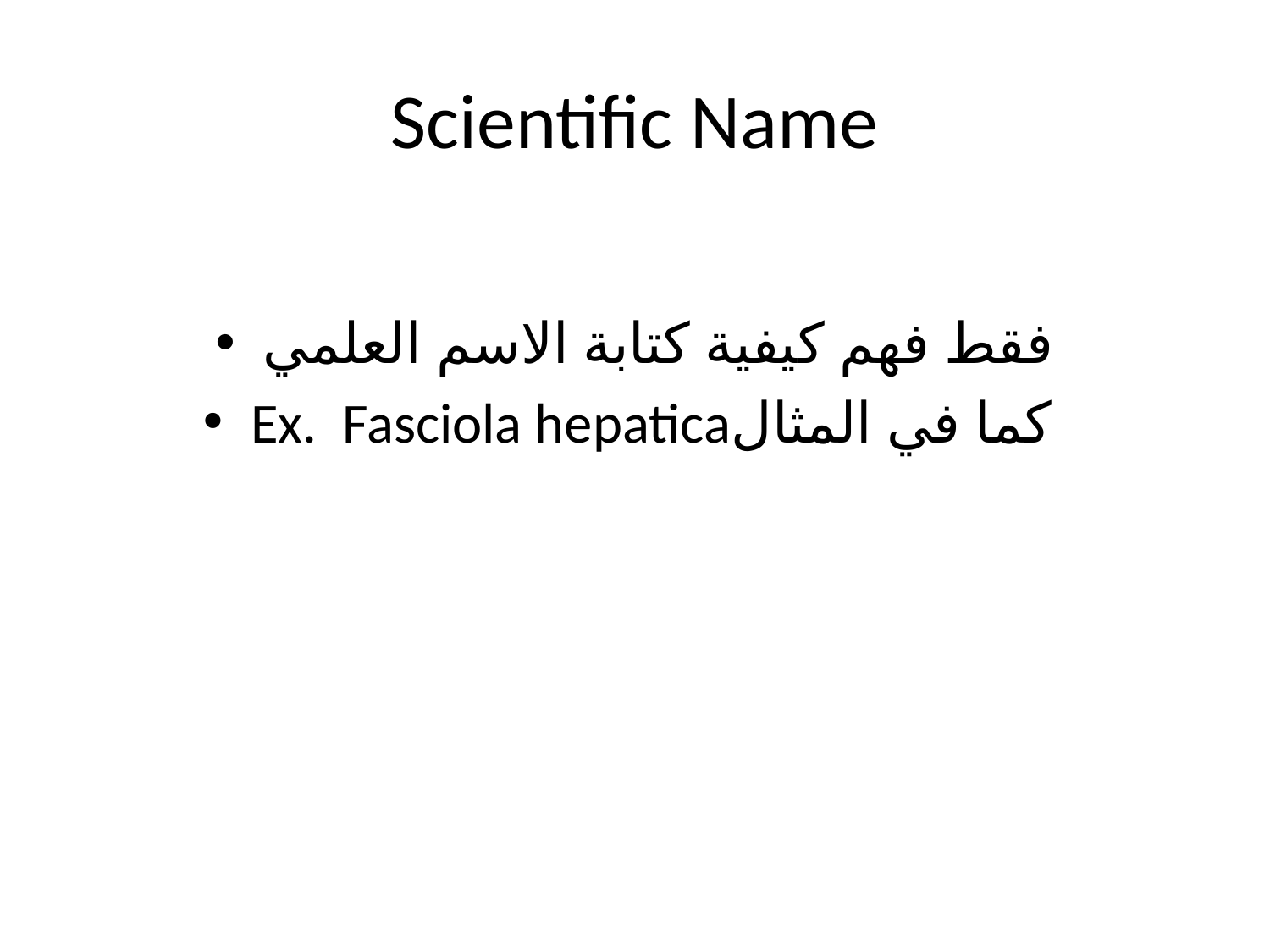

# Scientific Name

فقط فهم كيفية كتابة الاسم العلمي
Ex.  Fasciola hepaticaكما في المثال